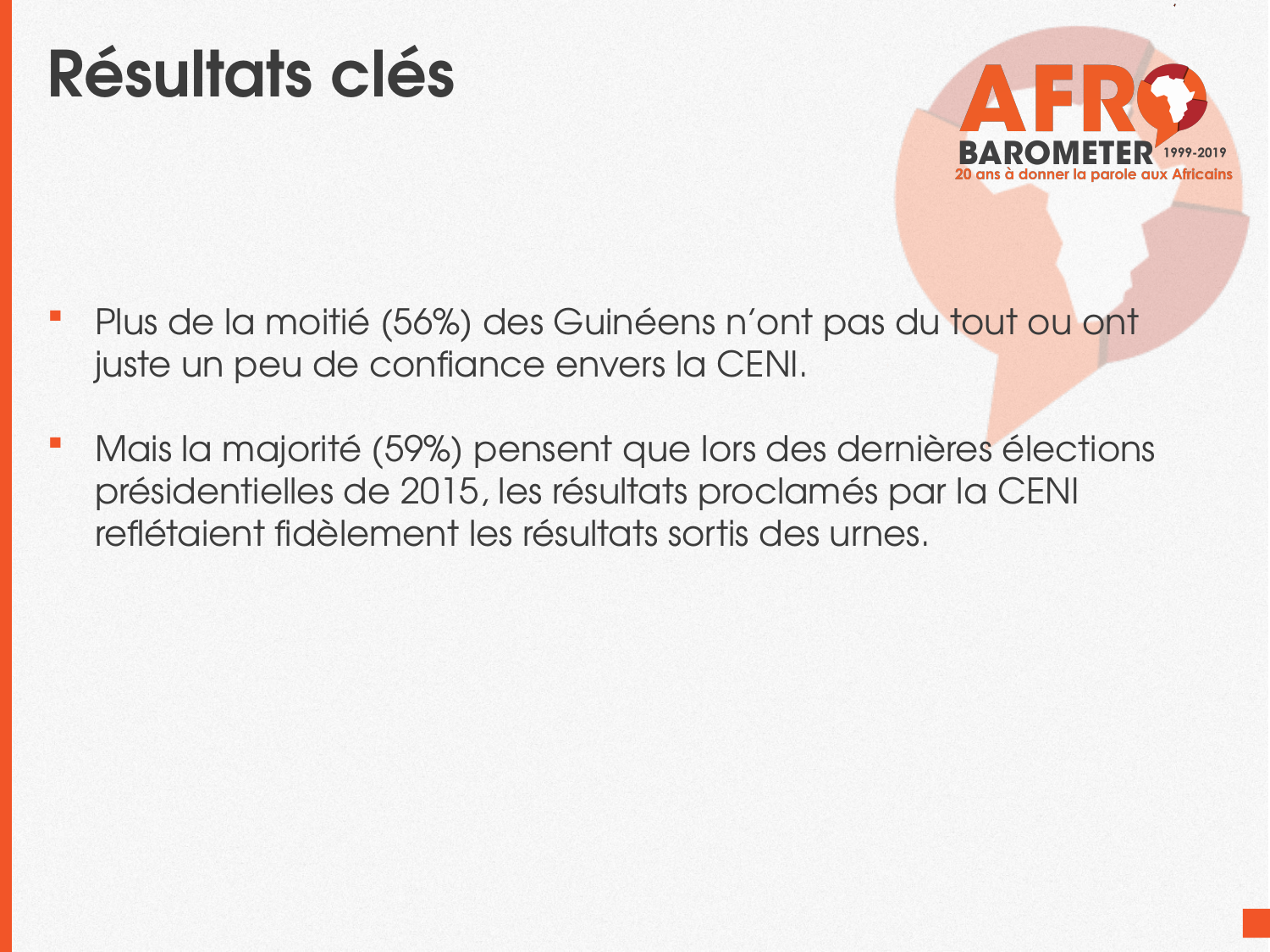

# Résultats clés

Plus de la moitié (56%) des Guinéens n’ont pas du tout ou ont juste un peu de confiance envers la CENI.
Mais la majorité (59%) pensent que lors des dernières élections présidentielles de 2015, les résultats proclamés par la CENI reflétaient fidèlement les résultats sortis des urnes.